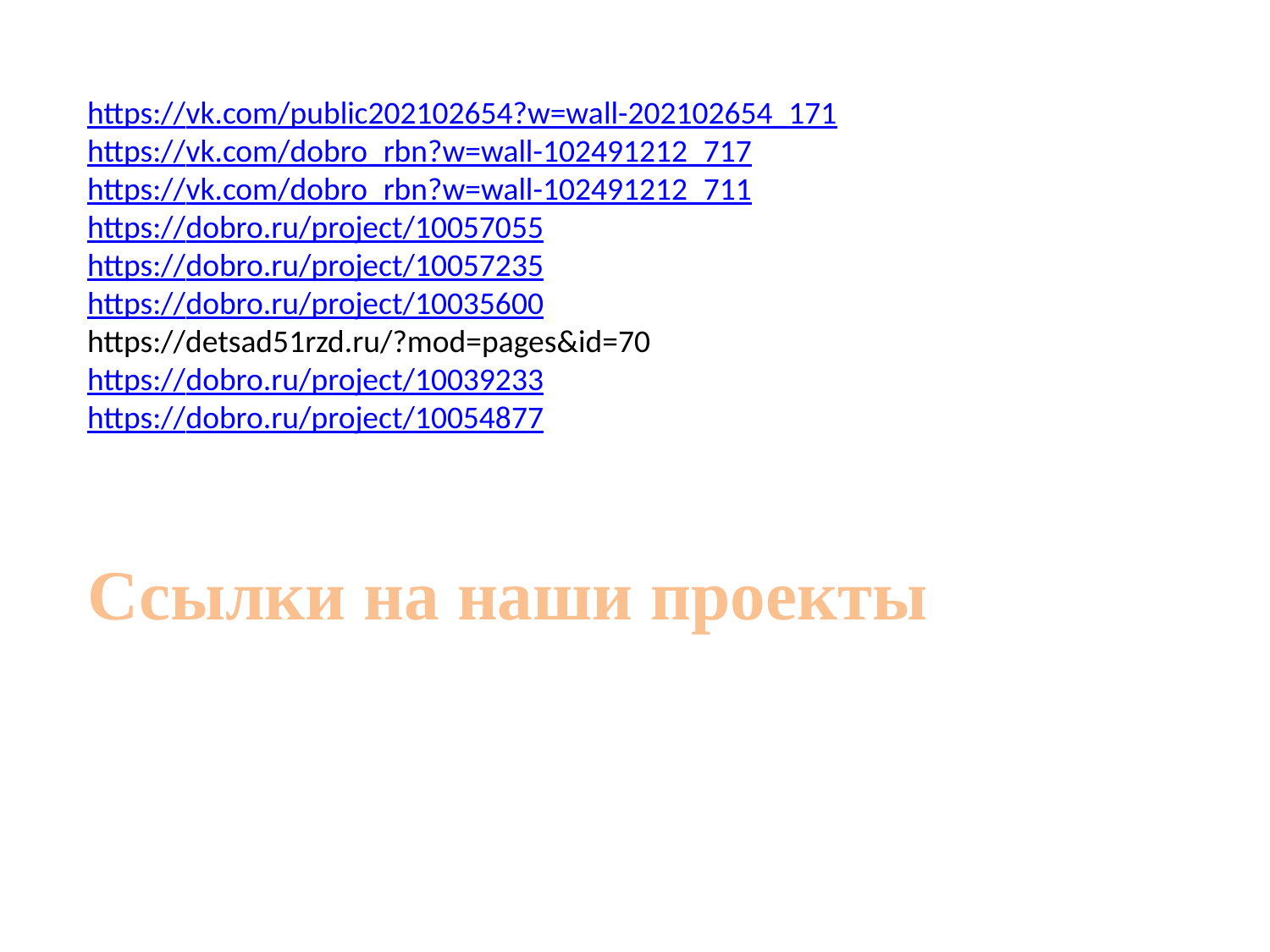

https://vk.com/public202102654?w=wall-202102654_171
https://vk.com/dobro_rbn?w=wall-102491212_717
https://vk.com/dobro_rbn?w=wall-102491212_711
https://dobro.ru/project/10057055
https://dobro.ru/project/10057235
https://dobro.ru/project/10035600
https://detsad51rzd.ru/?mod=pages&id=70
https://dobro.ru/project/10039233
https://dobro.ru/project/10054877

Ссылки на наши проекты